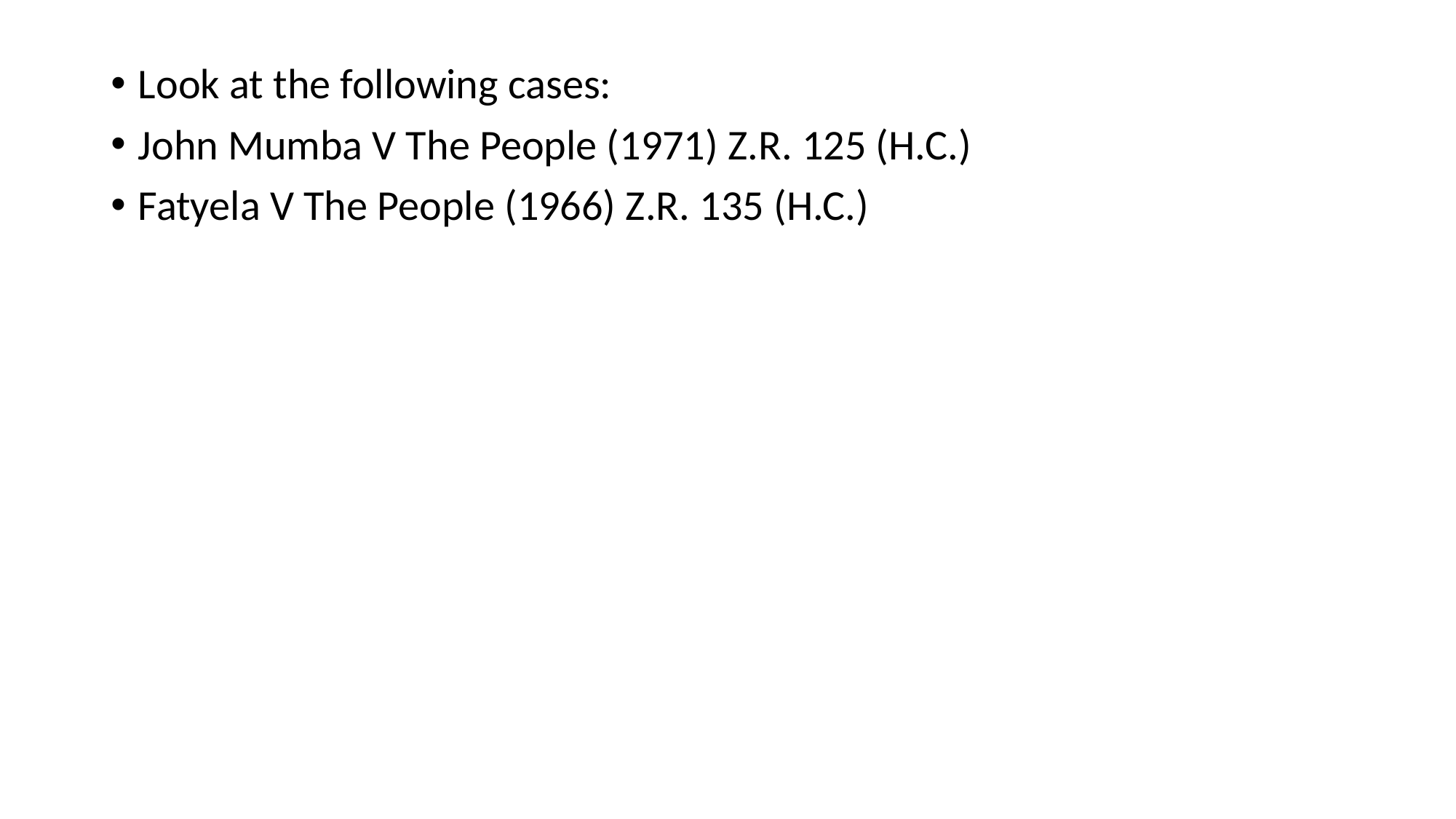

Look at the following cases:
John Mumba V The People (1971) Z.R. 125 (H.C.)
Fatyela V The People (1966) Z.R. 135 (H.C.)